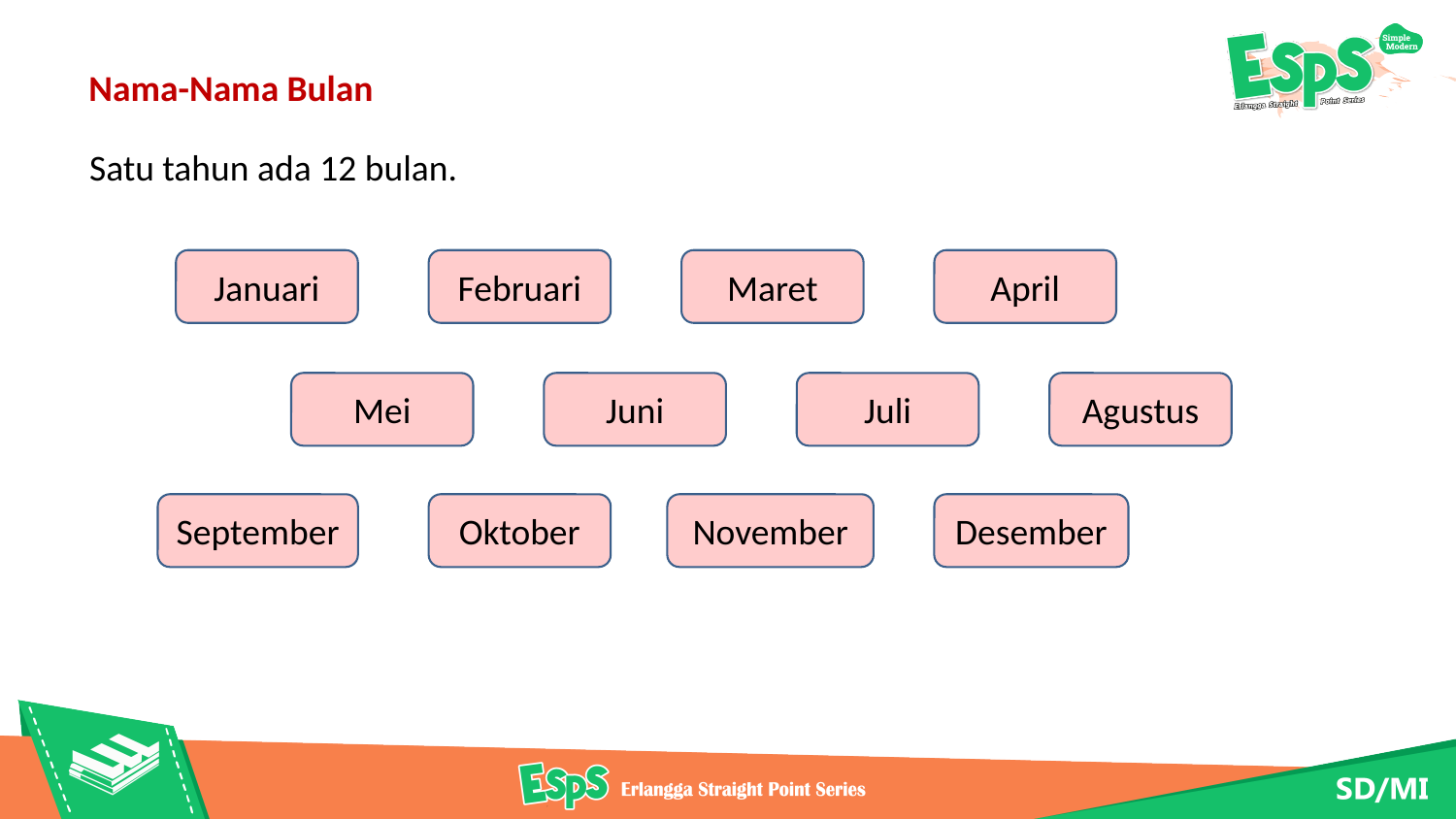

Nama-Nama Bulan
Satu tahun ada 12 bulan.
Januari
Februari
Maret
April
Mei
Juni
Juli
Agustus
September
Oktober
November
Desember